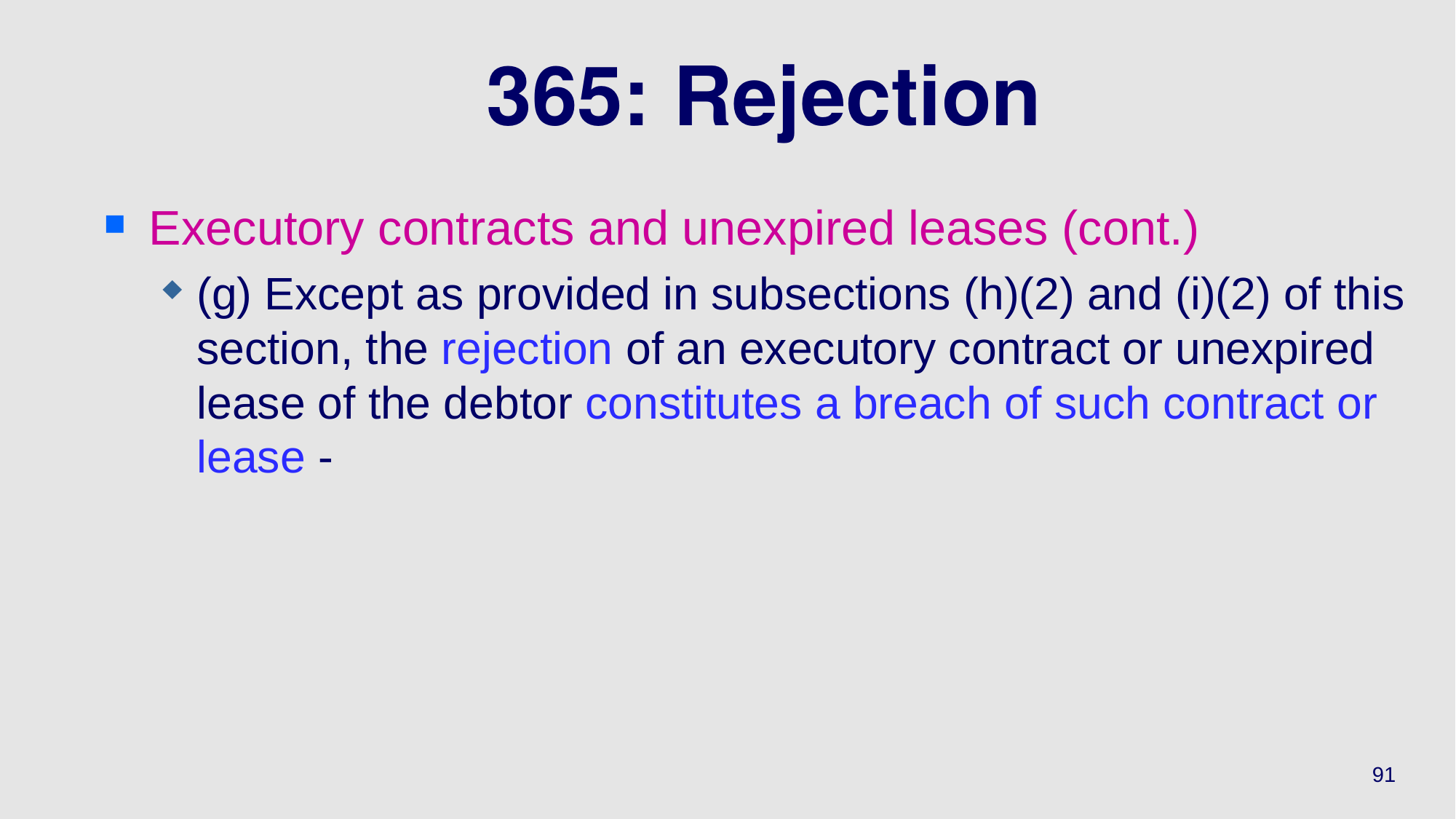

# 365: Rejection
Executory contracts and unexpired leases (cont.)
(g) Except as provided in subsections (h)(2) and (i)(2) of this section, the rejection of an executory contract or unexpired lease of the debtor constitutes a breach of such contract or lease -
91